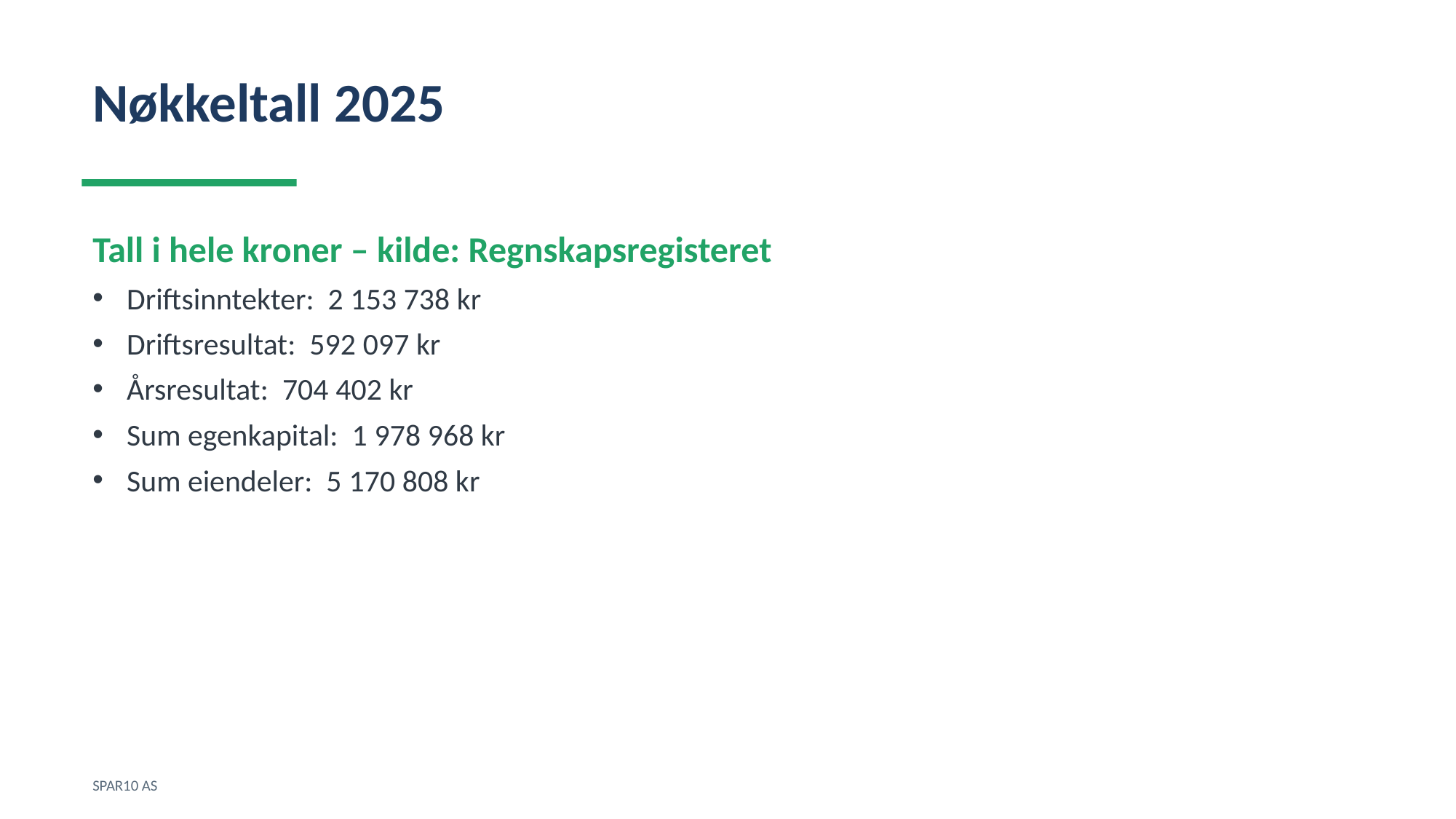

Nøkkeltall 2025

Tall i hele kroner – kilde: Regnskapsregisteret
Driftsinntekter:  2 153 738 kr
Driftsresultat:  592 097 kr
Årsresultat:  704 402 kr
Sum egenkapital:  1 978 968 kr
Sum eiendeler:  5 170 808 kr
SPAR10 AS